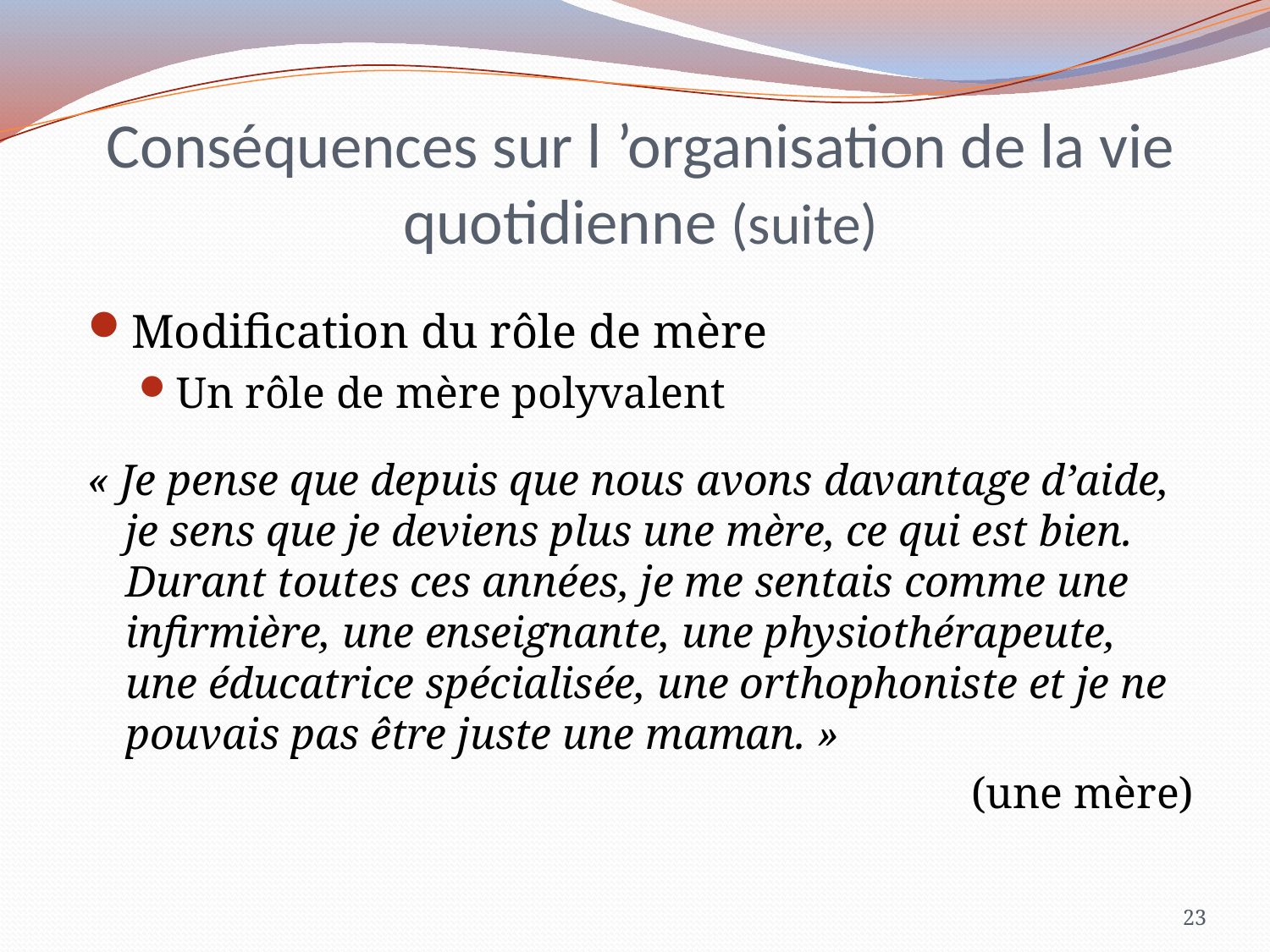

# Conséquences sur l ’organisation de la vie quotidienne (suite)
Modification du rôle de mère
Un rôle de mère polyvalent

« Je pense que depuis que nous avons davantage d’aide, je sens que je deviens plus une mère, ce qui est bien. Durant toutes ces années, je me sentais comme une infirmière, une enseignante, une physiothérapeute, une éducatrice spécialisée, une orthophoniste et je ne pouvais pas être juste une maman. »
(une mère)
23